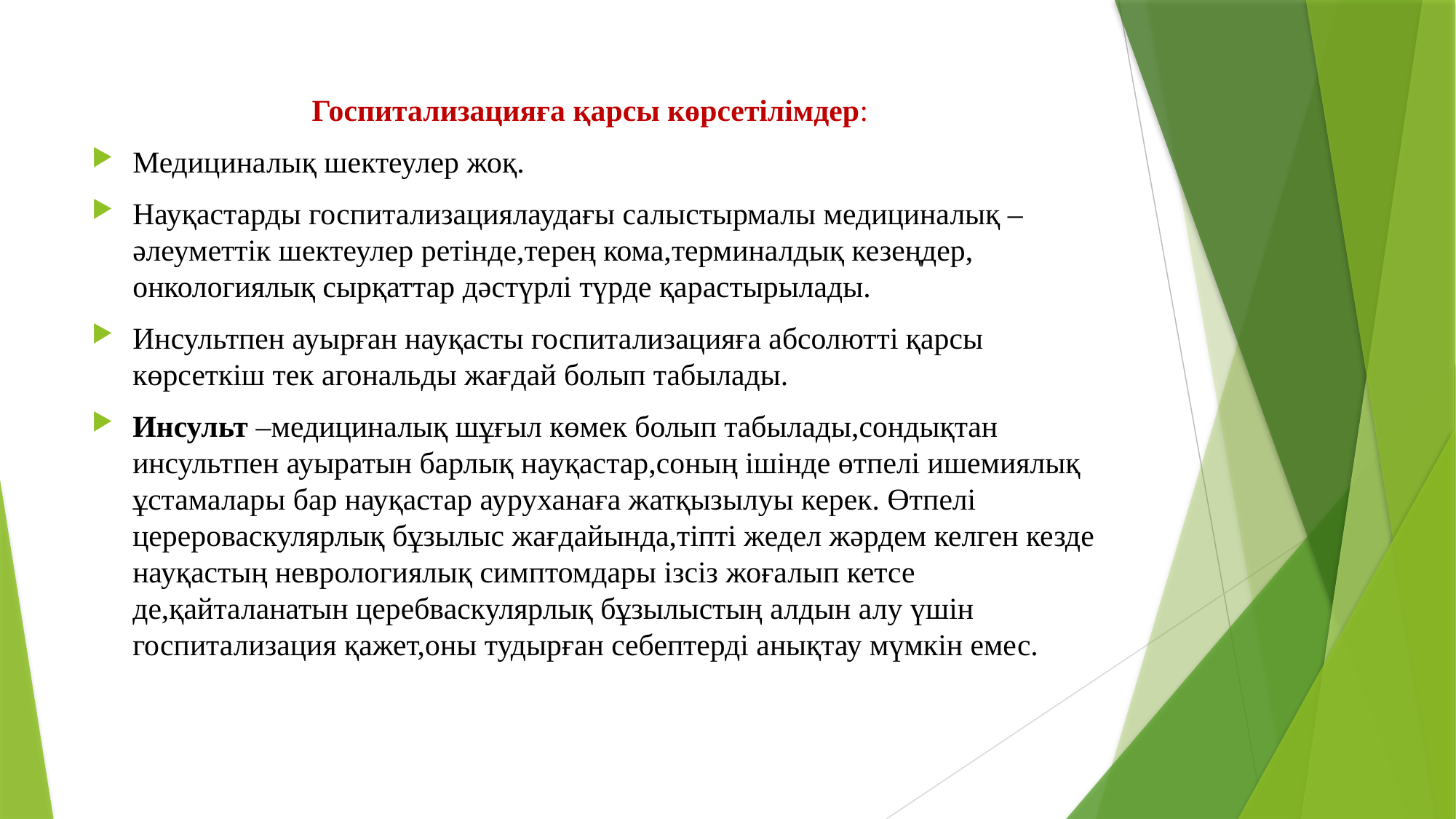

Госпитализацияға қарсы көрсетілімдер:
Медициналық шектеулер жоқ.
Науқастарды госпитализациялаудағы салыстырмалы медициналық – әлеуметтік шектеулер ретінде,терең кома,терминалдық кезеңдер, онкологиялық сырқаттар дәстүрлі түрде қарастырылады.
Инсультпен ауырған науқасты госпитализацияға абсолютті қарсы көрсеткіш тек агональды жағдай болып табылады.
Инсульт –медициналық шұғыл көмек болып табылады,сондықтан инсультпен ауыратын барлық науқастар,соның ішінде өтпелі ишемиялық ұстамалары бар науқастар ауруханаға жатқызылуы керек. Өтпелі церероваскулярлық бұзылыс жағдайында,тіпті жедел жәрдем келген кезде науқастың неврологиялық симптомдары ізсіз жоғалып кетсе де,қайталанатын церебваскулярлық бұзылыстың алдын алу үшін госпитализация қажет,оны тудырған себептерді анықтау мүмкін емес.